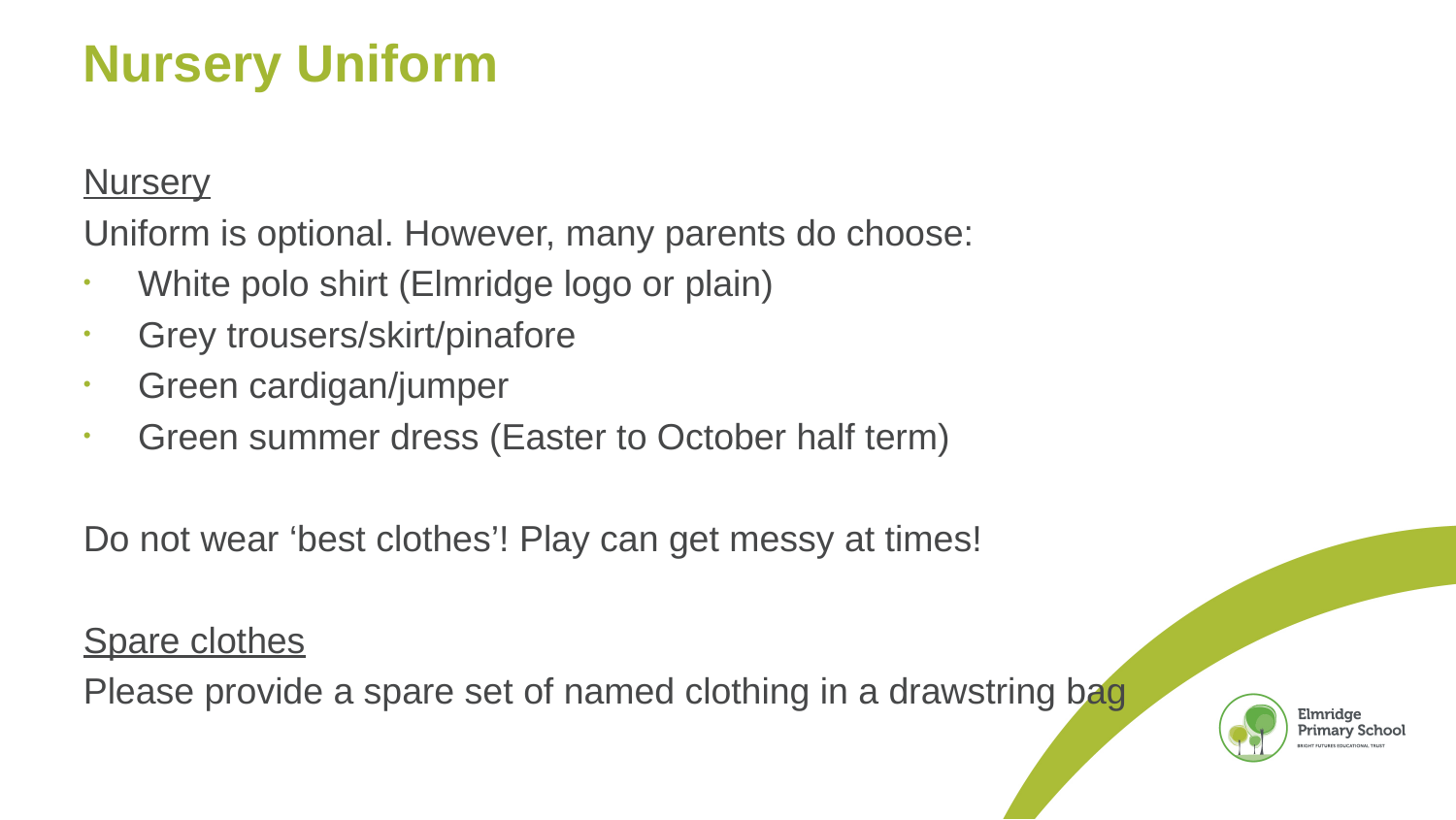

# Nursery Uniform
Nursery
Uniform is optional. However, many parents do choose:
White polo shirt (Elmridge logo or plain)
Grey trousers/skirt/pinafore
Green cardigan/jumper
Green summer dress (Easter to October half term)

Do not wear ‘best clothes’! Play can get messy at times!

Spare clothes
Please provide a spare set of named clothing in a drawstring bag